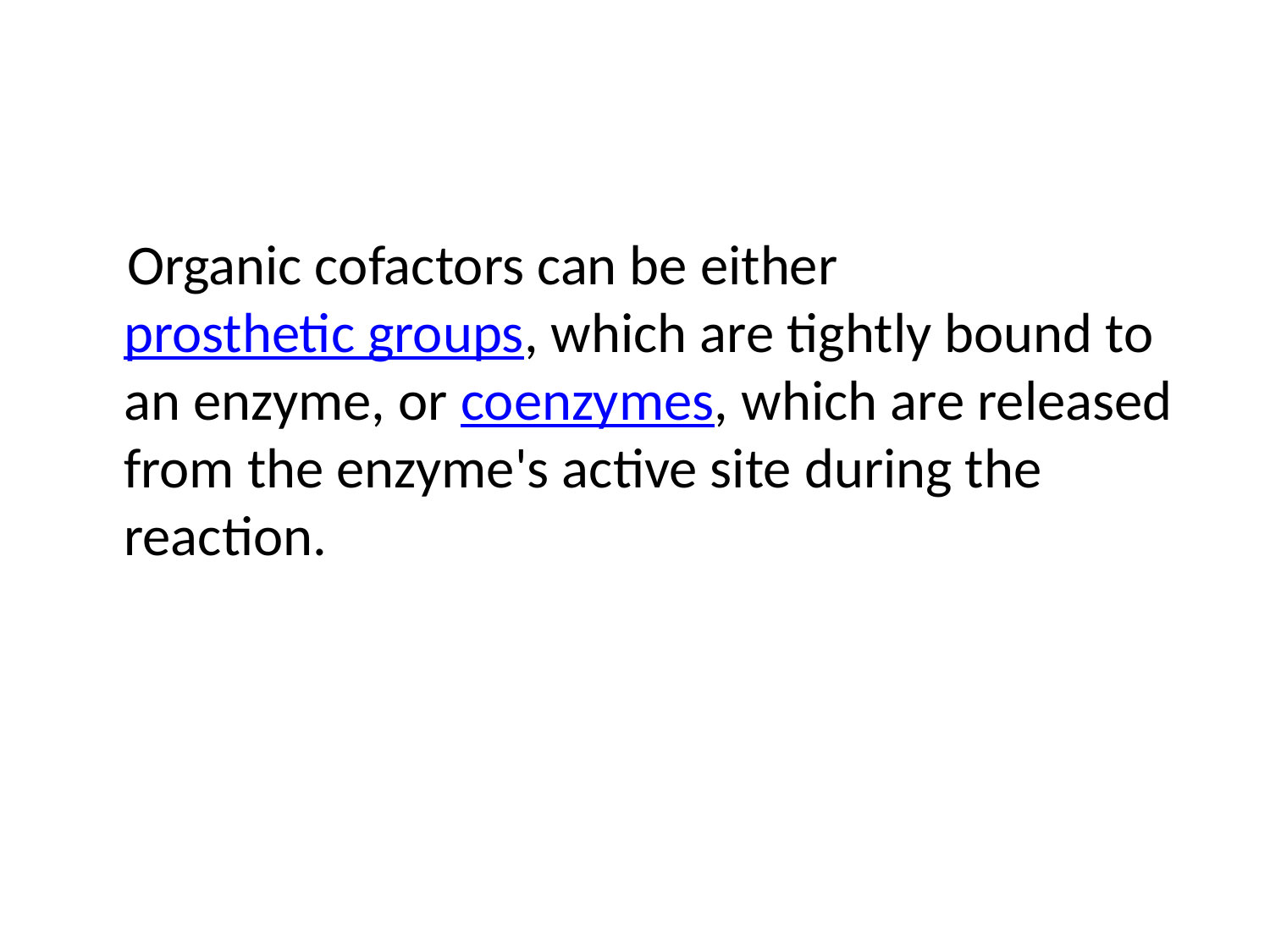

#
    Organic cofactors can be either prosthetic groups, which are tightly bound to an enzyme, or coenzymes, which are released from the enzyme's active site during the reaction.